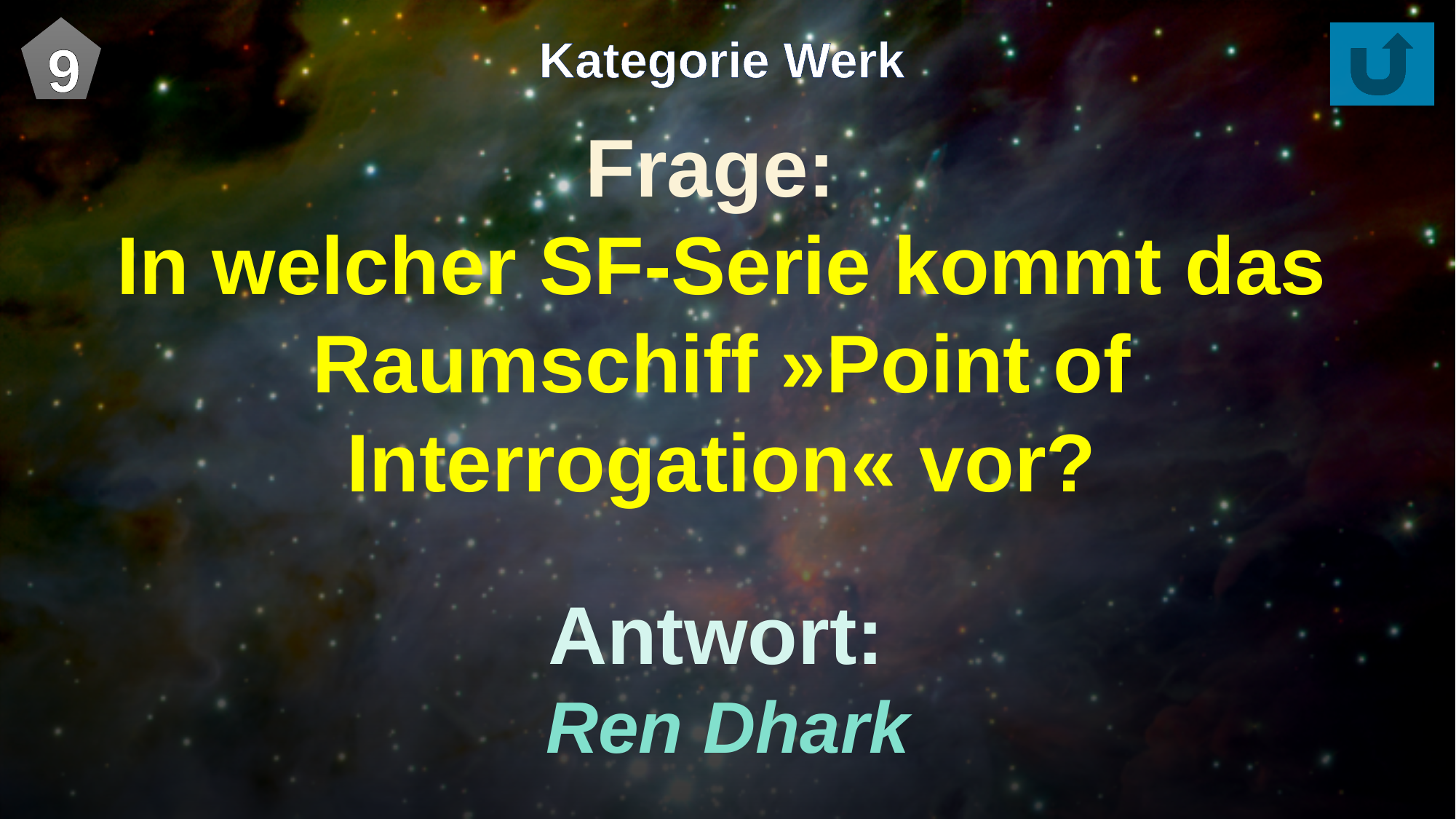

9
Kategorie Werk

Frage:
In welcher SF-Serie kommt das Raumschiff »Point of Interrogation« vor?
Antwort:
Ren Dhark